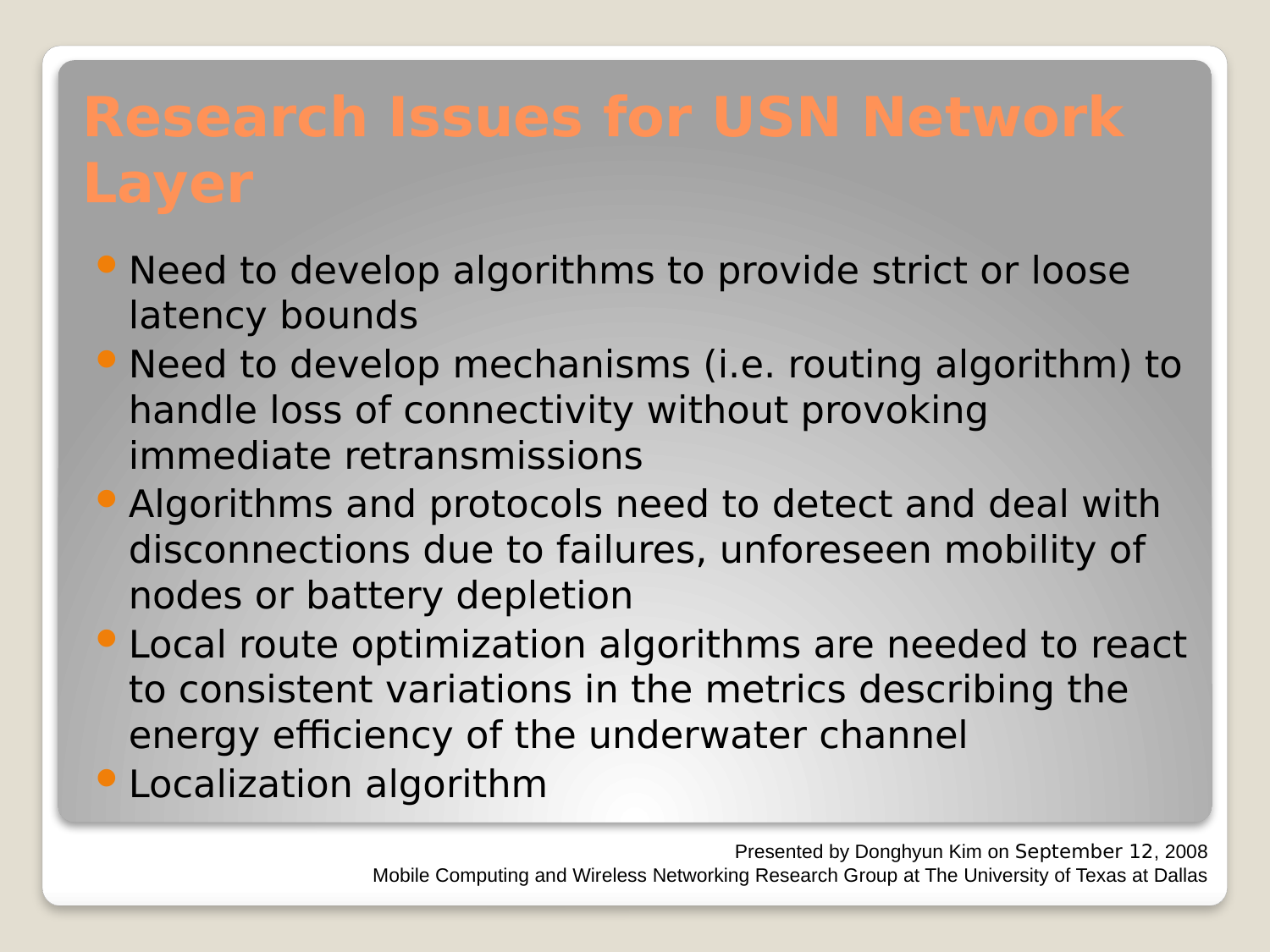

# Research Issues for USN Network Layer
Need to develop algorithms to provide strict or loose latency bounds
Need to develop mechanisms (i.e. routing algorithm) to handle loss of connectivity without provoking immediate retransmissions
Algorithms and protocols need to detect and deal with disconnections due to failures, unforeseen mobility of nodes or battery depletion
Local route optimization algorithms are needed to react to consistent variations in the metrics describing the energy efficiency of the underwater channel
Localization algorithm

Presented by Donghyun Kim on September 12, 2008
Mobile Computing and Wireless Networking Research Group at The University of Texas at Dallas